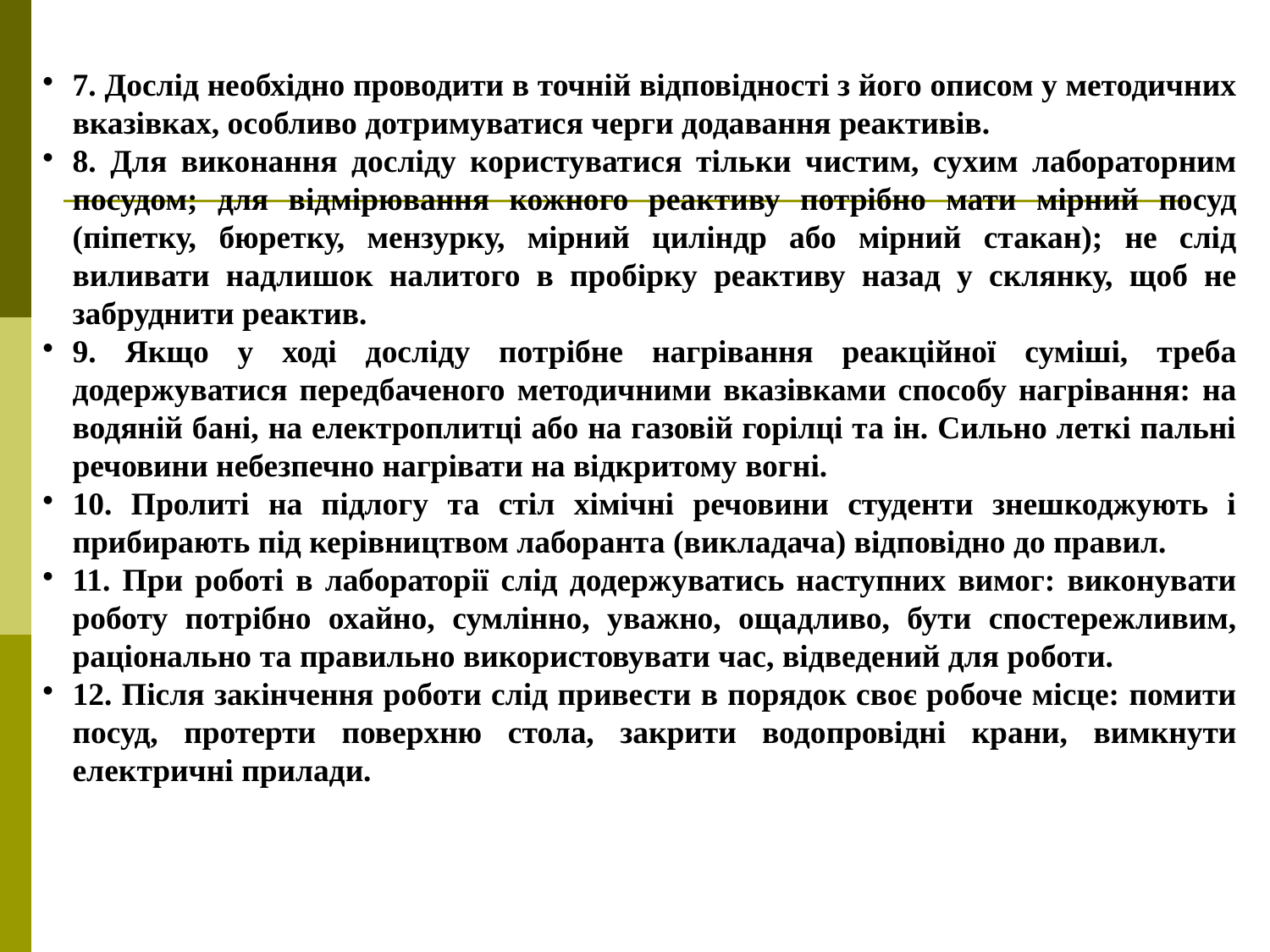

7. Дослід необхідно проводити в точній відповідності з його описом у методичних вказівках, особливо дотримуватися черги додавання реактивів.
8. Для виконання досліду користуватися тільки чистим, сухим лабораторним посудом; для відмірювання кожного реактиву потрібно мати мірний посуд (піпетку, бюретку, мензурку, мірний циліндр або мірний стакан); не слід виливати надлишок налитого в пробірку реактиву назад у склянку, щоб не забруднити реактив.
9. Якщо у ході досліду потрібне нагрівання реакційної суміші, треба додержуватися передбаченого методичними вказівками способу нагрівання: на водяній бані, на електроплитці або на газовій горілці та ін. Сильно леткі пальні речовини небезпечно нагрівати на відкритому вогні.
10. Пролиті на підлогу та стіл хімічні речовини студенти знешкоджують і прибирають під керівництвом лаборанта (викладача) відповідно до правил.
11. При роботі в лабораторії слід додержуватись наступних вимог: виконувати роботу потрібно охайно, сумлінно, уважно, ощадливо, бути спостережливим, раціонально та правильно використовувати час, відведений для роботи.
12. Після закінчення роботи слід привести в порядок своє робоче місце: помити посуд, протерти поверхню стола, закрити водопровідні крани, вимкнути електричні прилади.